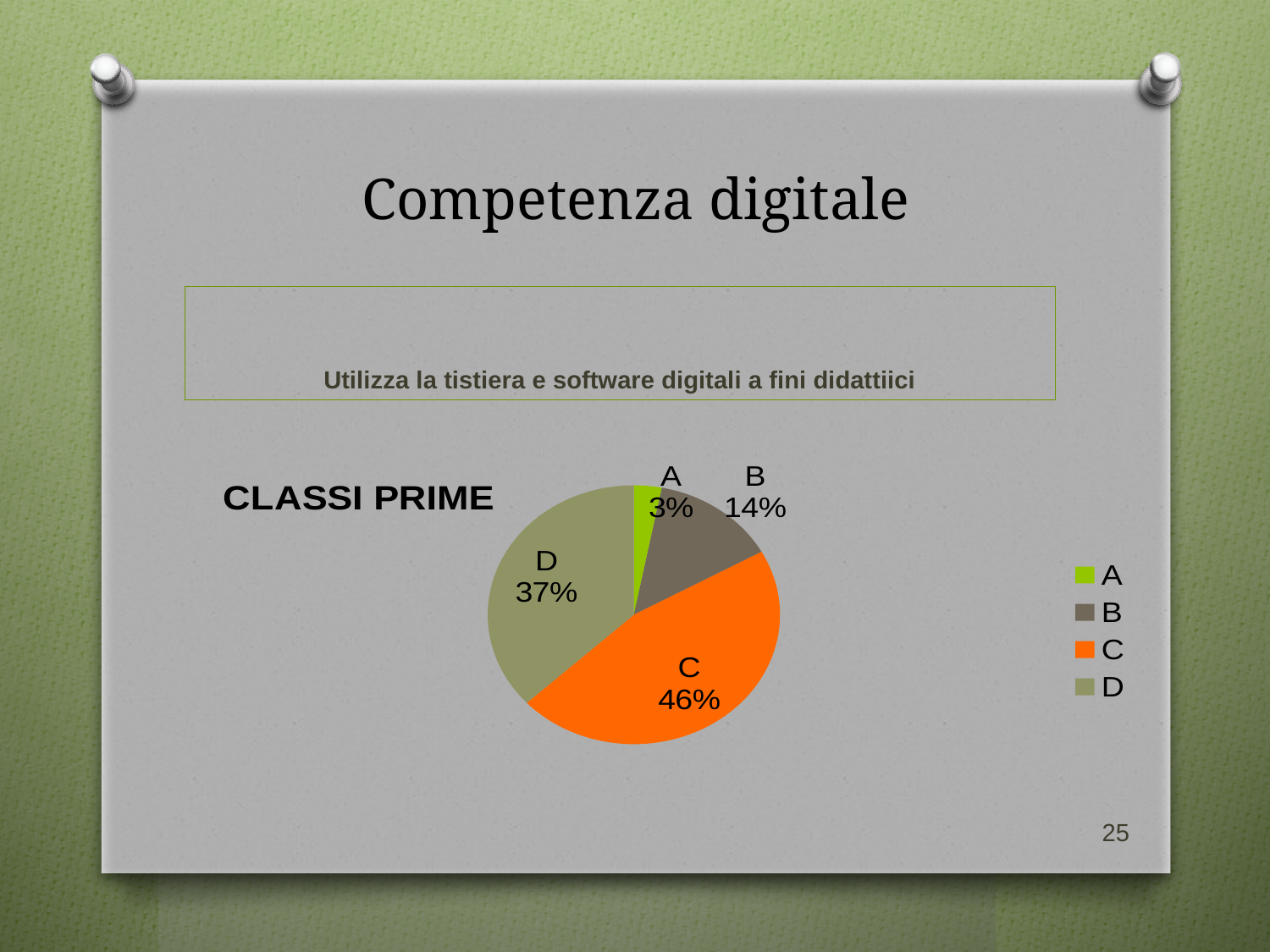

# Competenza digitale
Utilizza la tistiera e software digitali a fini didattiici

### Chart:

| Category | CLASSI PRIME |
|---|---|
| A | 2.0 |
| B | 9.0 |
| C | 30.0 |
| D | 24.0 |
25